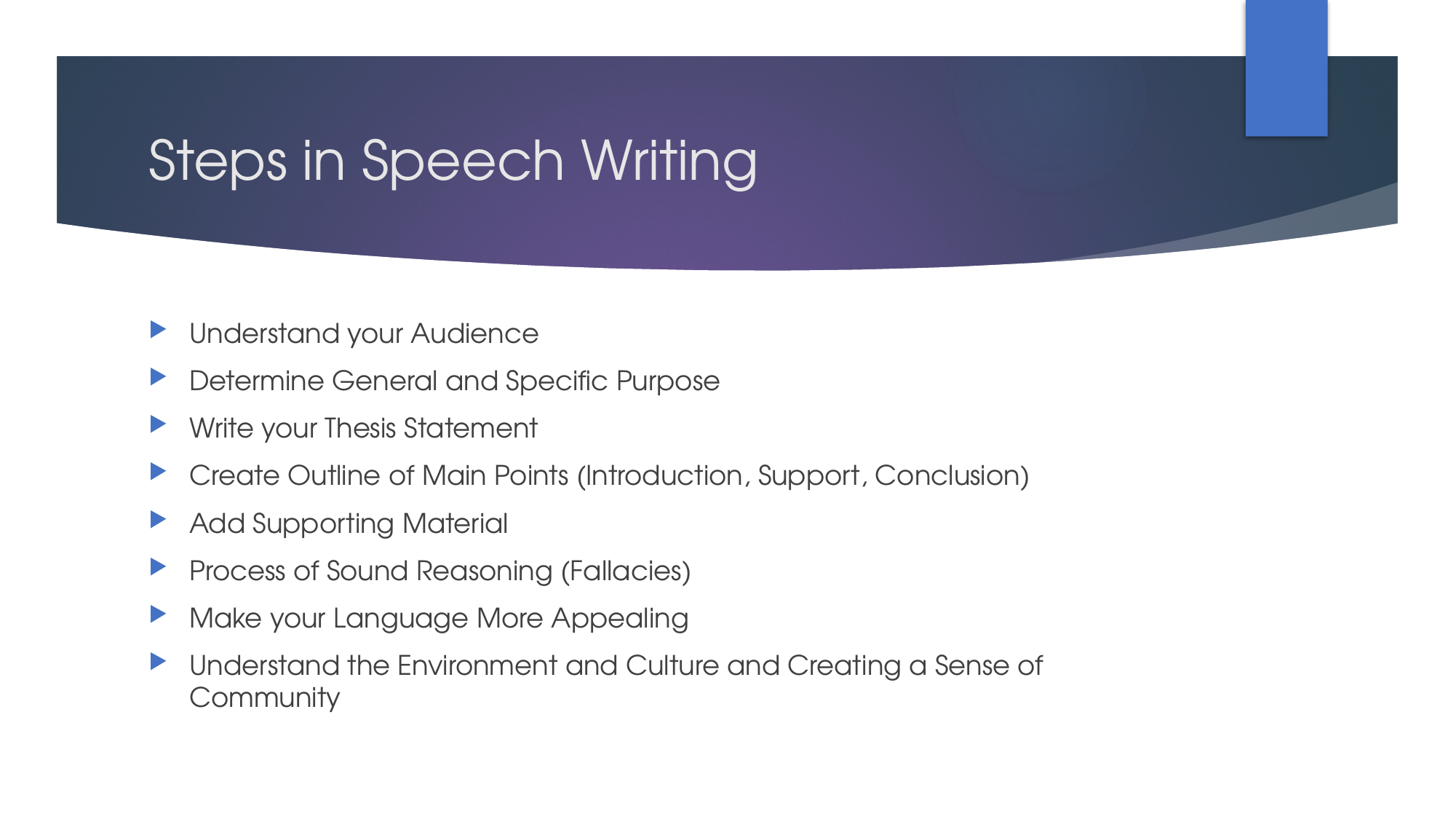

# Steps in Speech Writing
Understand your Audience
Determine General and Specific Purpose
Write your Thesis Statement
Create Outline of Main Points (Introduction, Support, Conclusion)
Add Supporting Material
Process of Sound Reasoning (Fallacies)
Make your Language More Appealing
Understand the Environment and Culture and Creating a Sense of Community